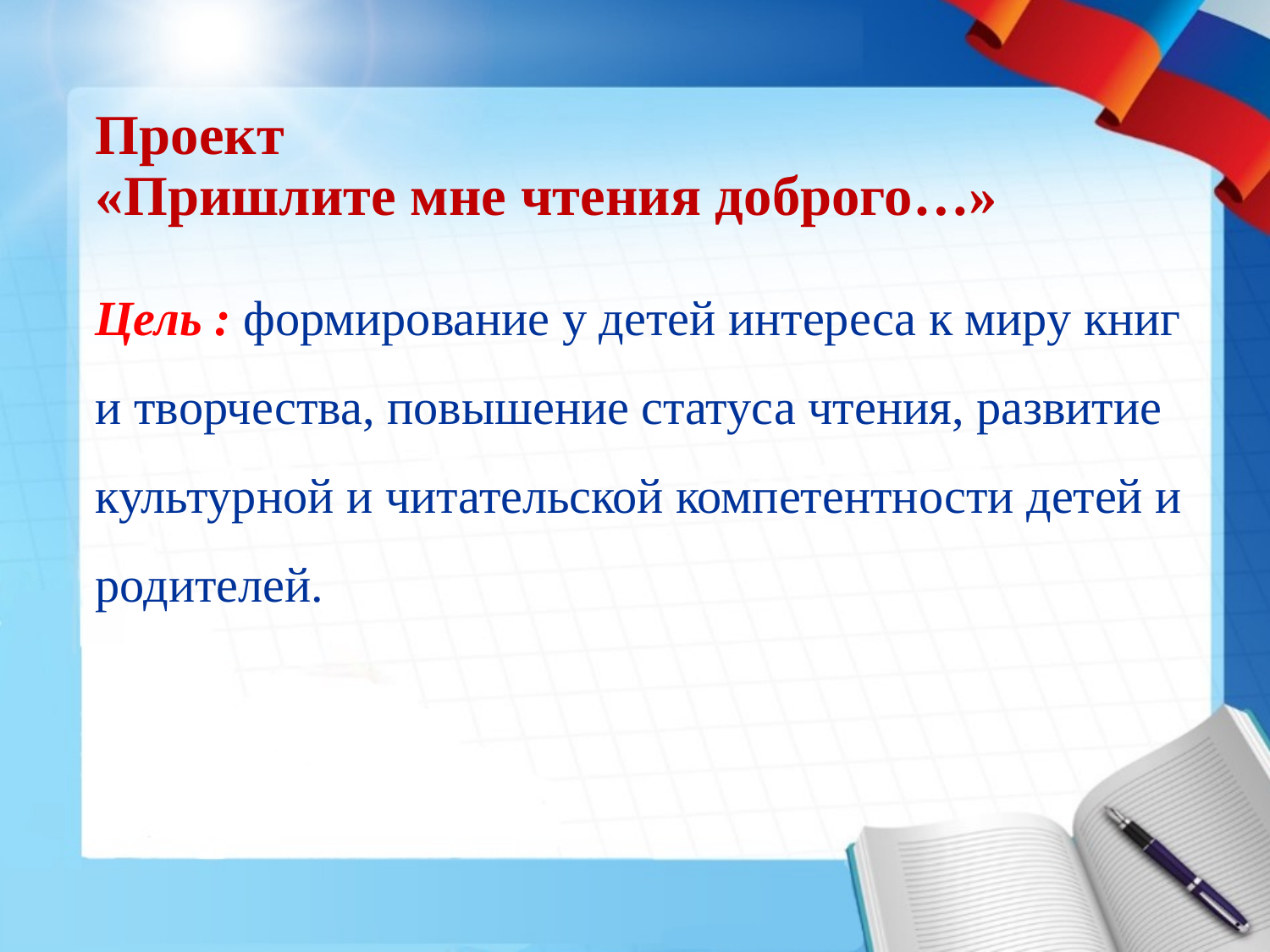

# Проект «Пришлите мне чтения доброго…»
Цель : формирование у детей интереса к миру книг и творчества, повышение статуса чтения, развитие культурной и читательской компетентности детей и родителей.